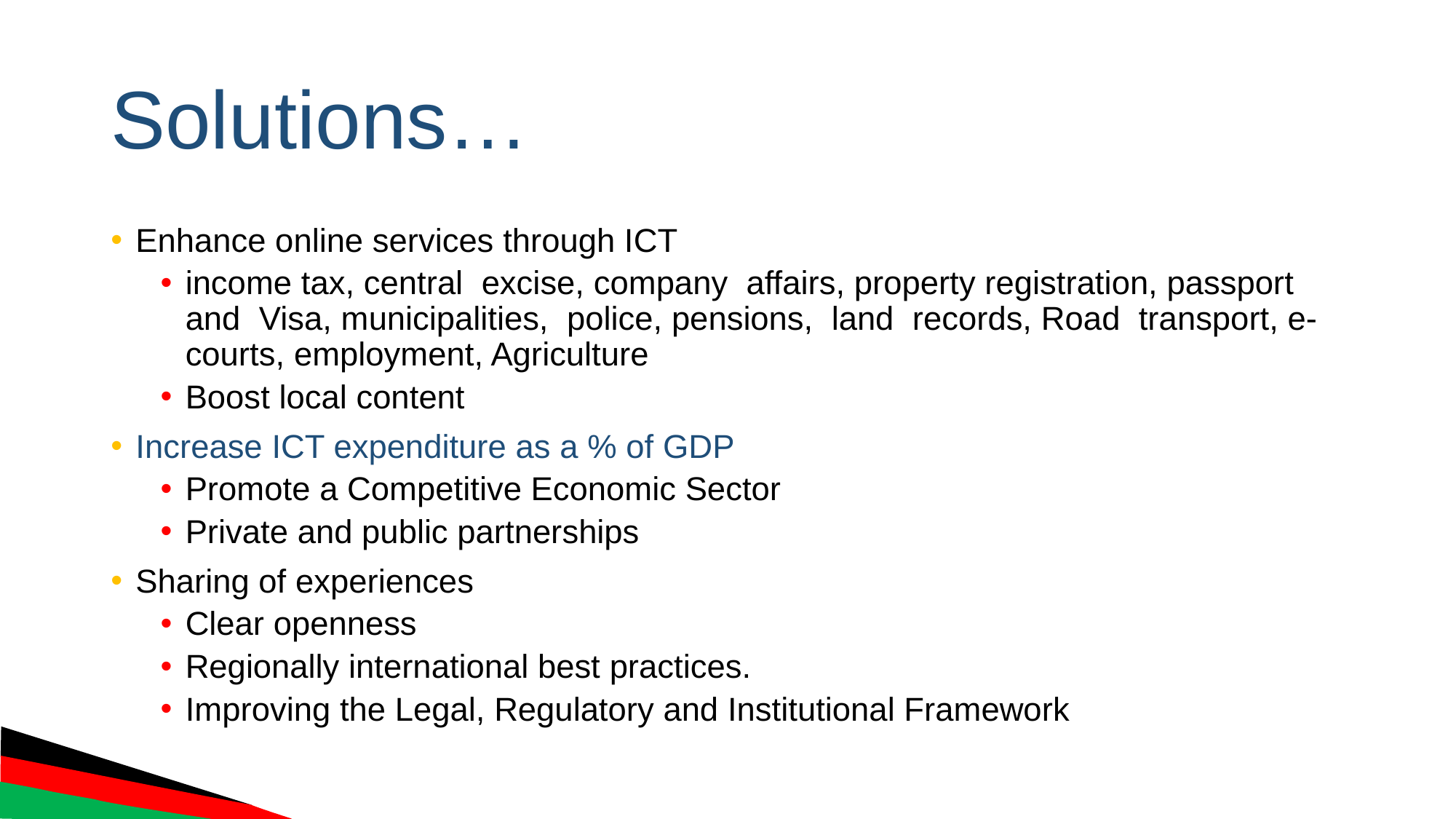

# Solutions…
Enhance online services through ICT
income tax, central  excise, company  affairs, property registration, passport and  Visa, municipalities,  police, pensions,  land  records, Road  transport, e-courts, employment, Agriculture
Boost local content
Increase ICT expenditure as a % of GDP
Promote a Competitive Economic Sector
Private and public partnerships
Sharing of experiences
Clear openness
Regionally international best practices.
Improving the Legal, Regulatory and Institutional Framework